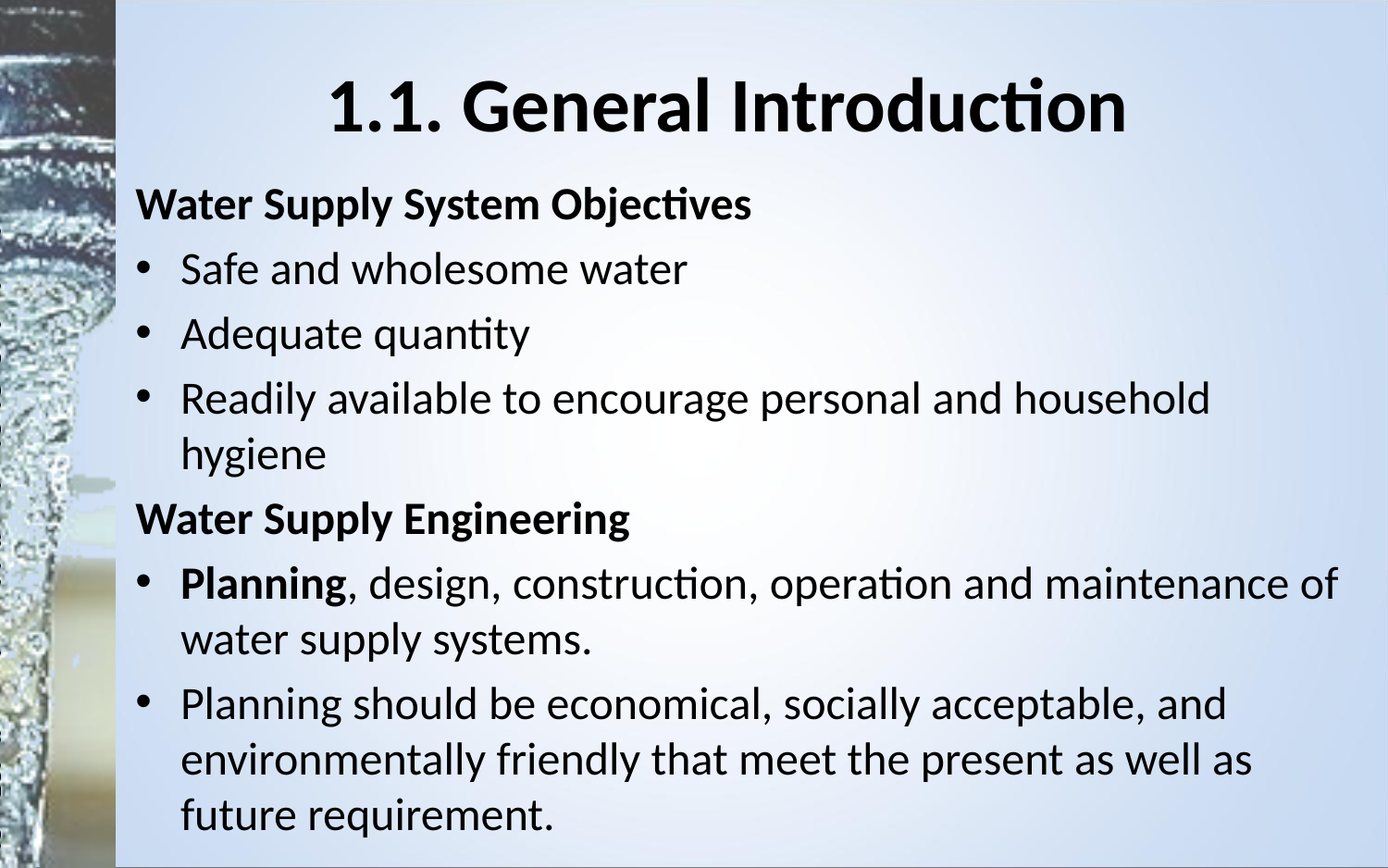

# 1.1. General Introduction
Water Supply System Objectives
Safe and wholesome water
Adequate quantity
Readily available to encourage personal and household hygiene
Water Supply Engineering
Planning, design, construction, operation and maintenance of water supply systems.
Planning should be economical, socially acceptable, and environmentally friendly that meet the present as well as future requirement.